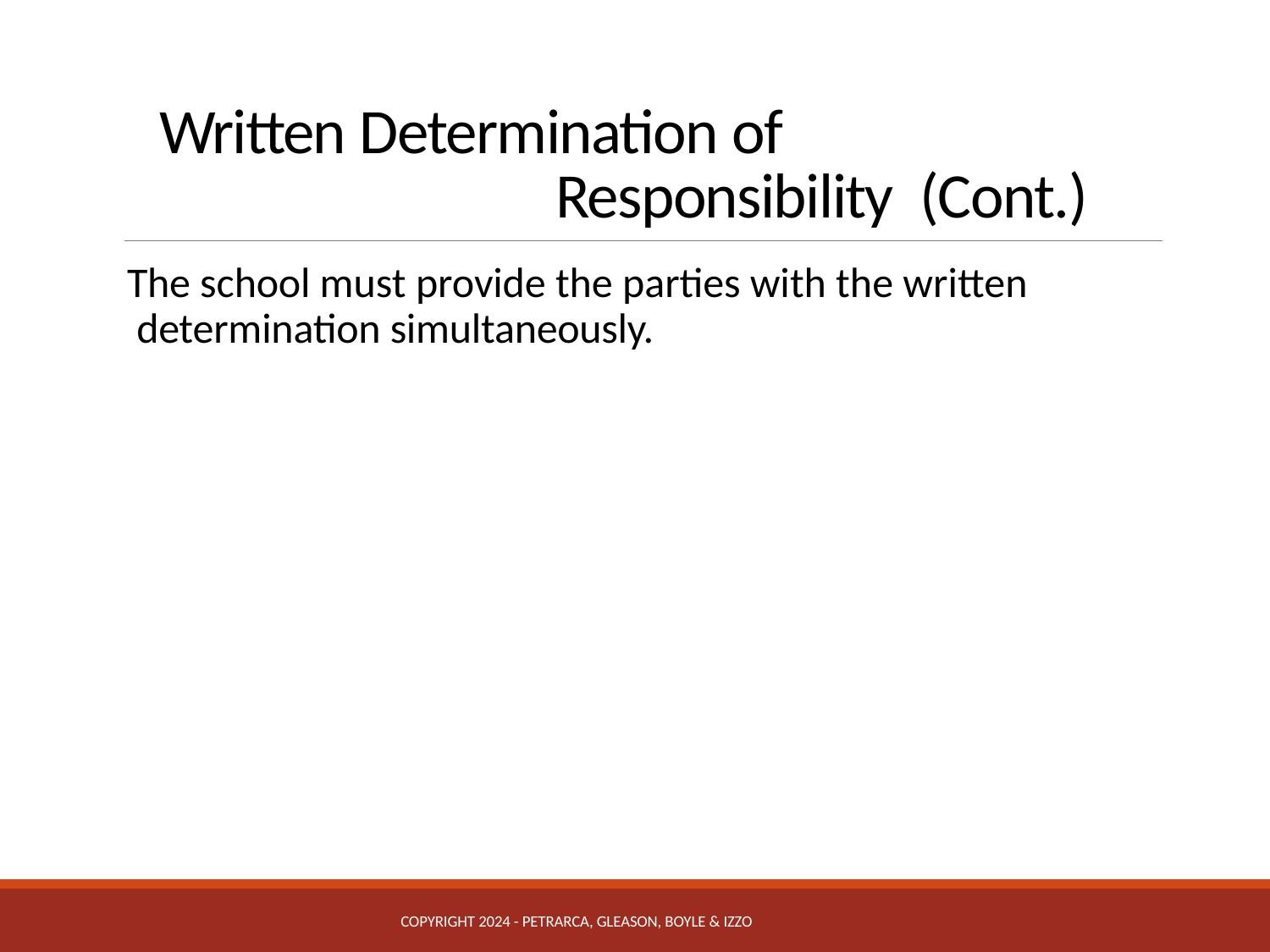

Written Determination of Responsibility  (Cont.)

The school must provide the parties with the written  determination simultaneously.

COPYRIGHT 2024 - PETRARCA, GLEASON, BOYLE & IZZO